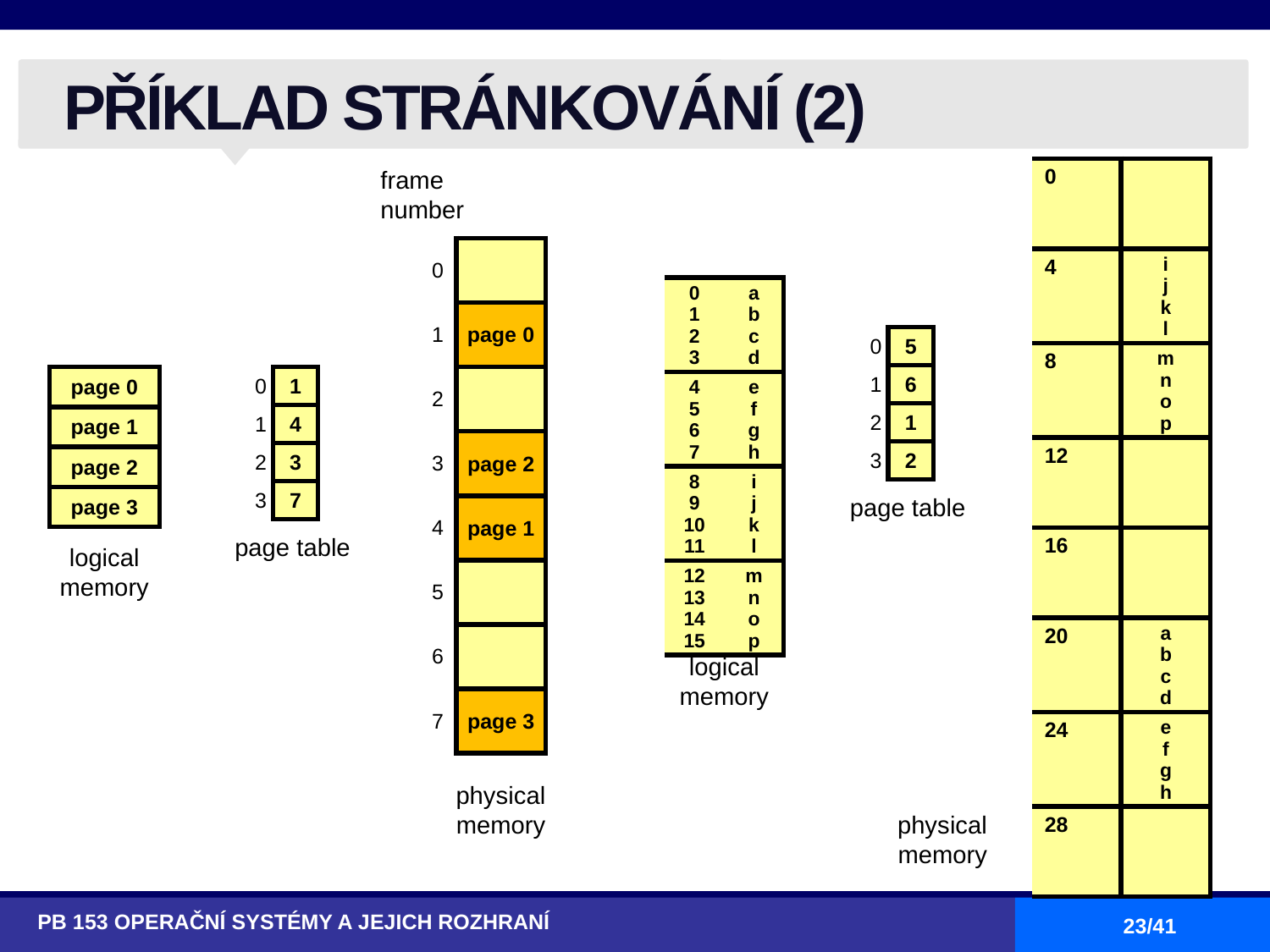

# PŘÍKLAD STRÁNKOVÁNÍ (2)
frame number
| 0 |  |
| --- | --- |
| 4 | i j k l |
| 8 | m n o p |
| 12 |  |
| 16 |  |
| 20 | a b c d |
| 24 | e f g h |
| 28 |  |
| 0 |  |
| --- | --- |
| 1 | page 0 |
| 2 |  |
| 3 | page 2 |
| 4 | page 1 |
| 5 |  |
| 6 |  |
| 7 | page 3 |
| 0 1 2 3 | a b c d |
| --- | --- |
| 4 5 6 7 | e f g h |
| 8 9 10 11 | i j k l |
| 12 13 14 15 | m n o p |
| 0 | 5 |
| --- | --- |
| 1 | 6 |
| 2 | 1 |
| 3 | 2 |
| page 0 |
| --- |
| page 1 |
| page 2 |
| page 3 |
| 0 | 1 |
| --- | --- |
| 1 | 4 |
| 2 | 3 |
| 3 | 7 |
page table
page table
logical memory
logical memory
physical memory
physical memory
PB 153 OPERAČNÍ SYSTÉMY A JEJICH ROZHRANÍ